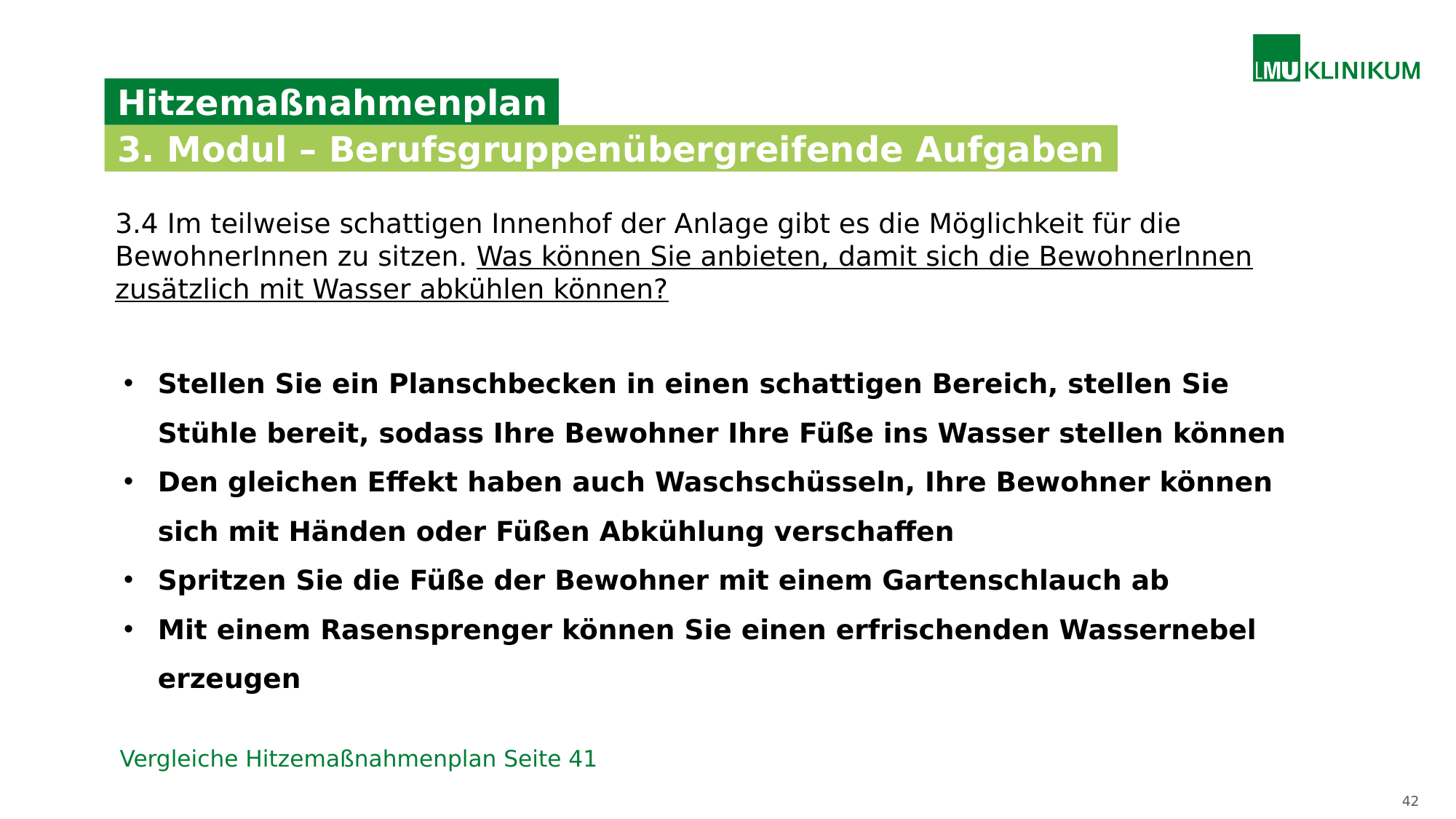

# Hitzemaßnahmenplan
3. Modul – Berufsgruppenübergreifende Aufgaben

3.4 Im teilweise schattigen Innenhof der Anlage gibt es die Möglichkeit für die BewohnerInnen zu sitzen. Was können Sie anbieten, damit sich die BewohnerInnen zusätzlich mit Wasser abkühlen können?

Stellen Sie ein Planschbecken in einen schattigen Bereich, stellen Sie Stühle bereit, sodass Ihre Bewohner Ihre Füße ins Wasser stellen können
Den gleichen Effekt haben auch Waschschüsseln, Ihre Bewohner können sich mit Händen oder Füßen Abkühlung verschaffen
Spritzen Sie die Füße der Bewohner mit einem Gartenschlauch ab
Mit einem Rasensprenger können Sie einen erfrischenden Wassernebel erzeugen
 Vergleiche Hitzemaßnahmenplan Seite 41
42